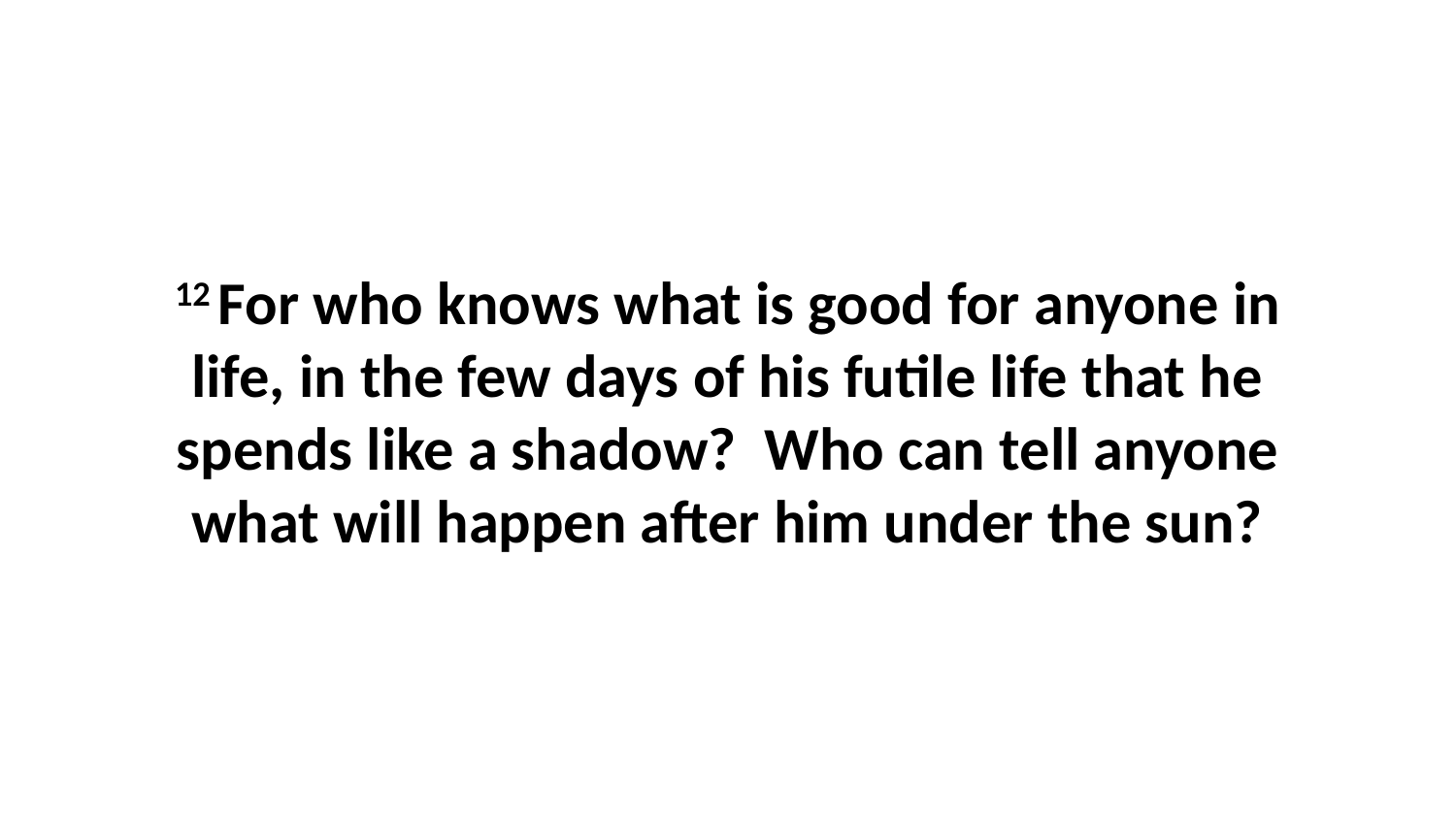

12 For who knows what is good for anyone in life, in the few days of his futile life that he spends like a shadow?  Who can tell anyone what will happen after him under the sun?